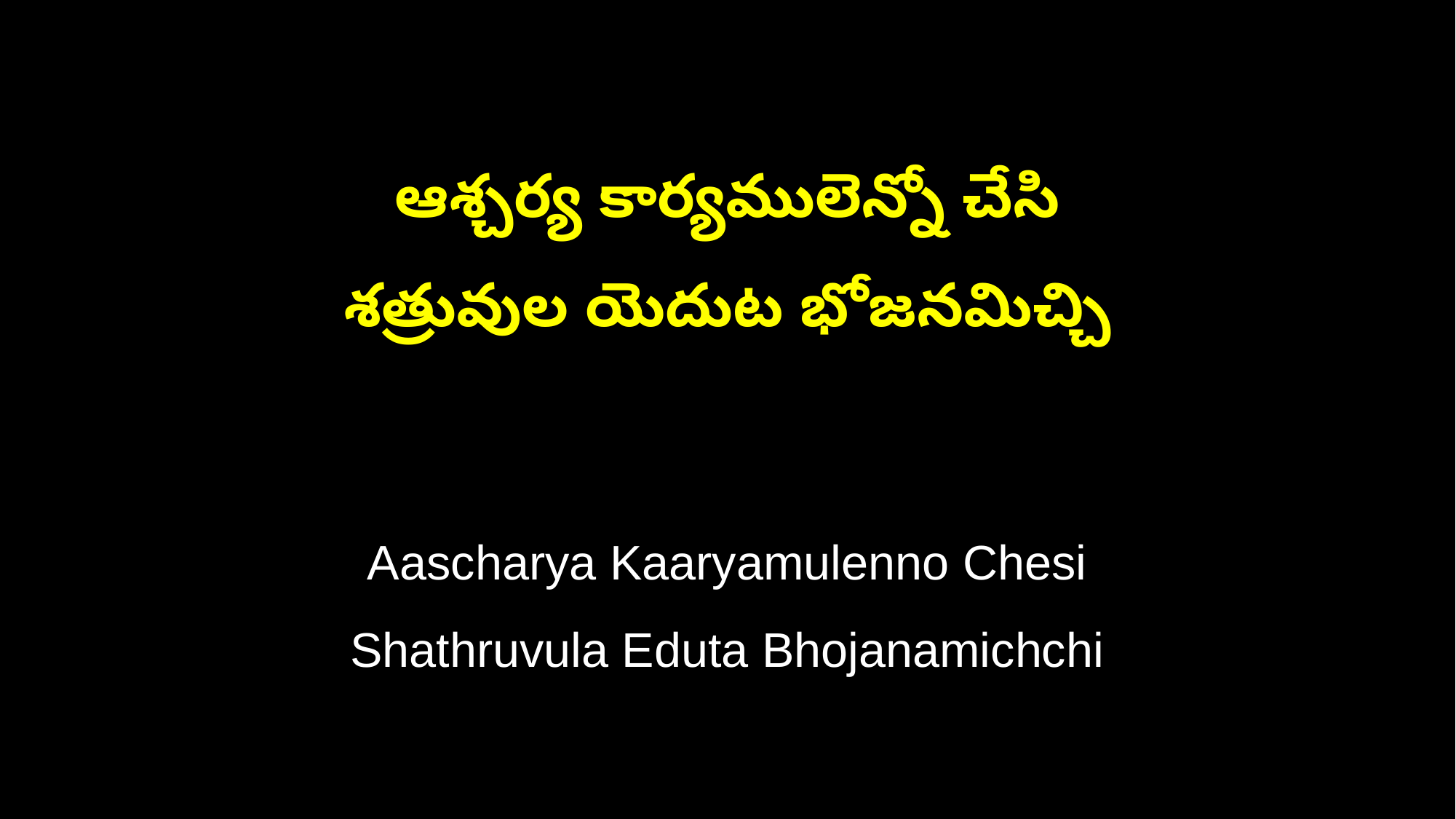

ఆశ్చర్య కార్యములెన్నో చేసి
శత్రువుల యెదుట భోజనమిచ్చి
Aascharya Kaaryamulenno Chesi
Shathruvula Eduta Bhojanamichchi